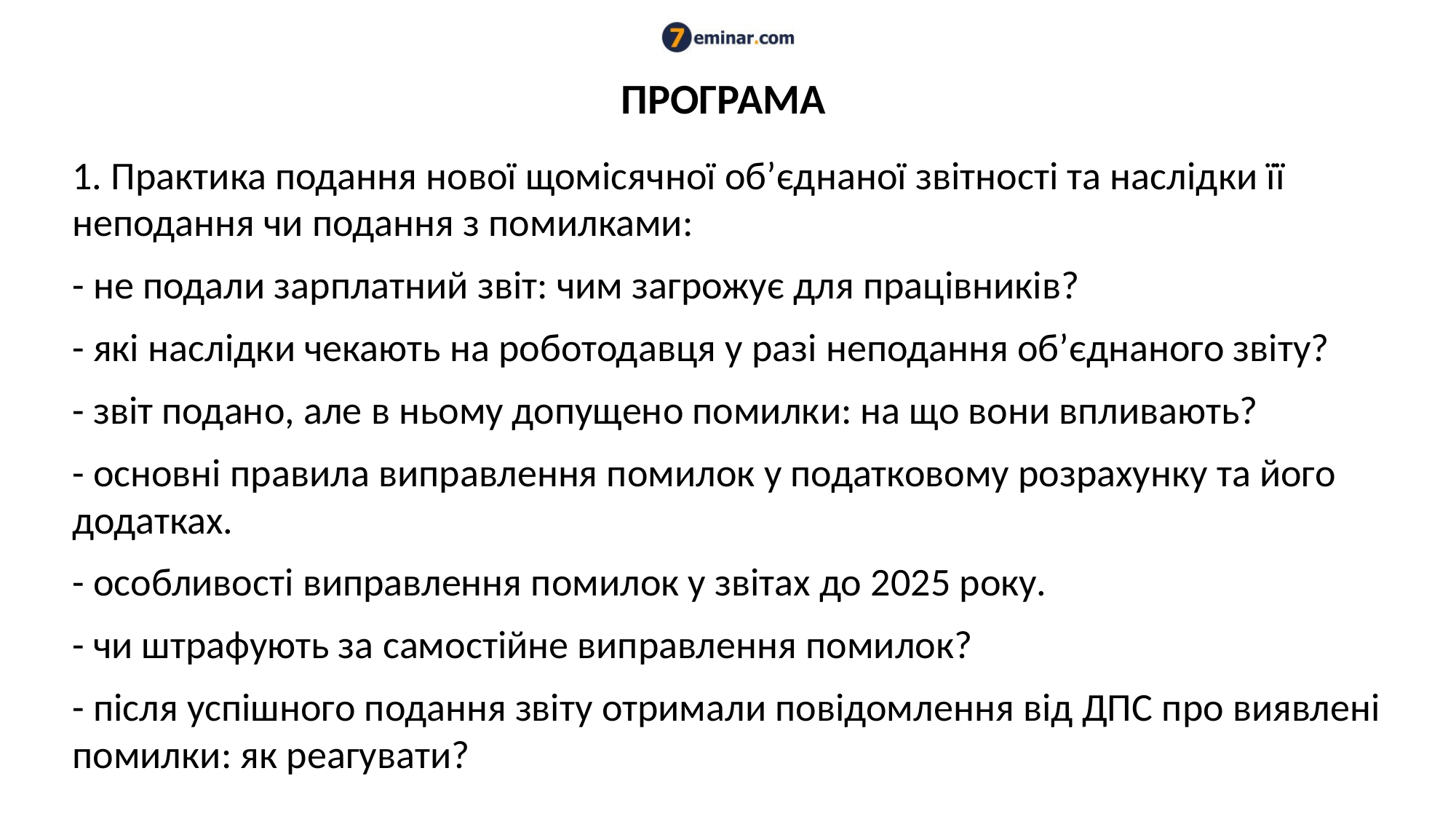

# ПРОГРАМА
1. Практика подання нової щомісячної об’єднаної звітності та наслідки її неподання чи подання з помилками:
- не подали зарплатний звіт: чим загрожує для працівників?
- які наслідки чекають на роботодавця у разі неподання об’єднаного звіту?
- звіт подано, але в ньому допущено помилки: на що вони впливають?
- основні правила виправлення помилок у податковому розрахунку та його додатках.
- особливості виправлення помилок у звітах до 2025 року.
- чи штрафують за самостійне виправлення помилок?
- після успішного подання звіту отримали повідомлення від ДПС про виявлені помилки: як реагувати?

2